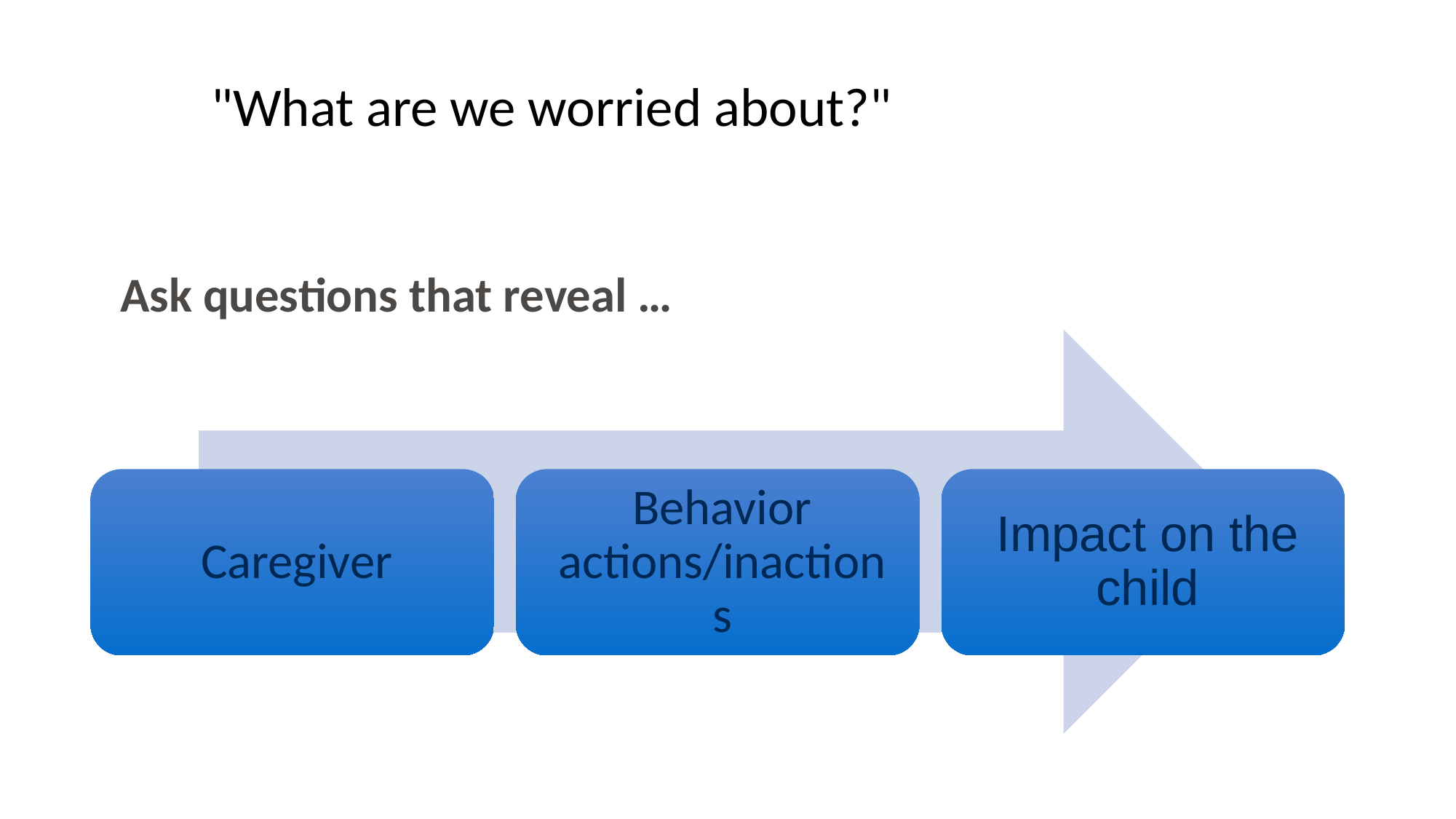

# "What are we worried about?"
	Ask questions that reveal …

Caregiver
Behavior actions/inactions
Impact on the child